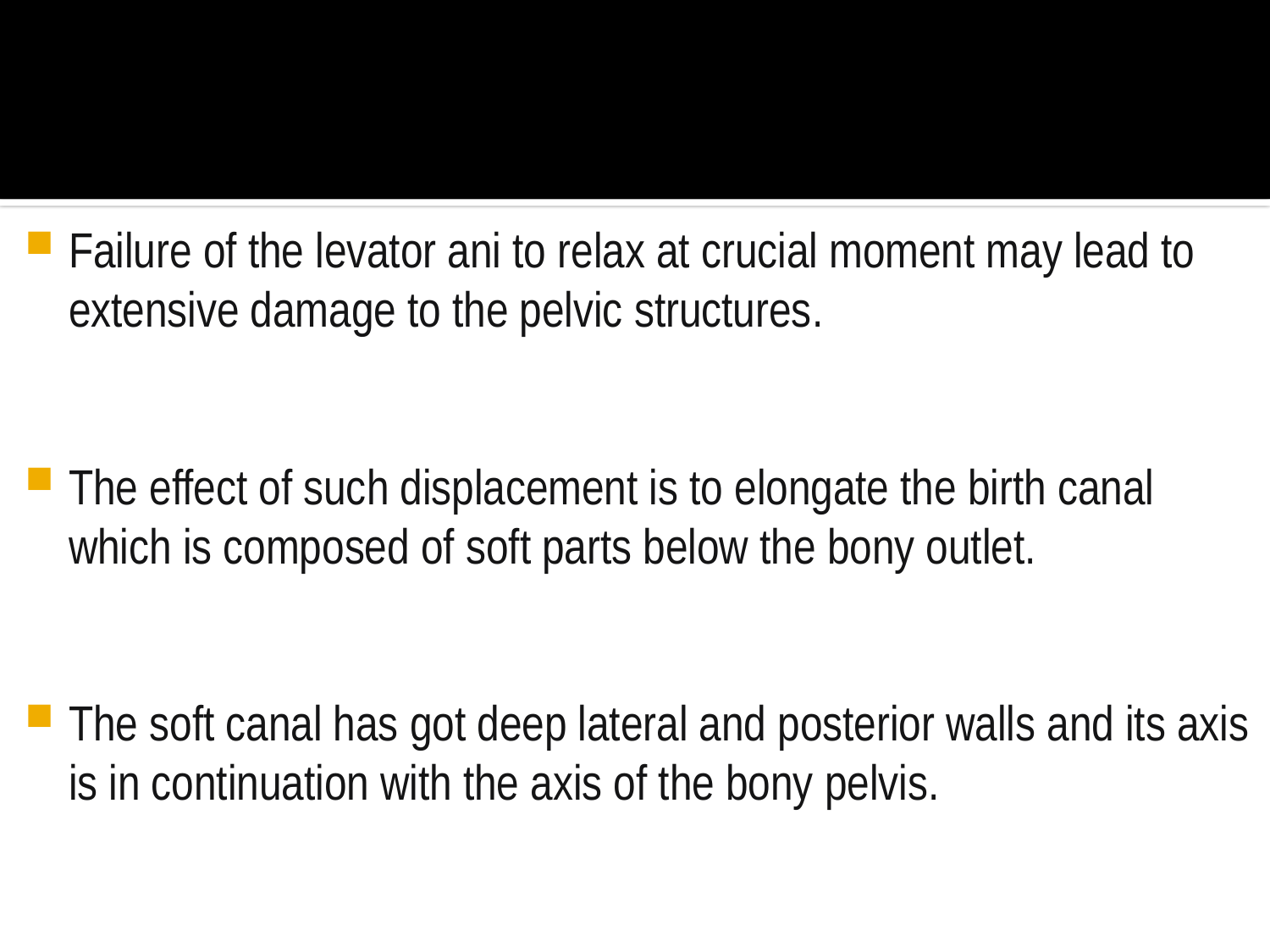

#
Failure of the levator ani to relax at crucial moment may lead to extensive damage to the pelvic structures.

The effect of such displacement is to elongate the birth canal which is composed of soft parts below the bony outlet.

The soft canal has got deep lateral and posterior walls and its axis is in continuation with the axis of the bony pelvis.